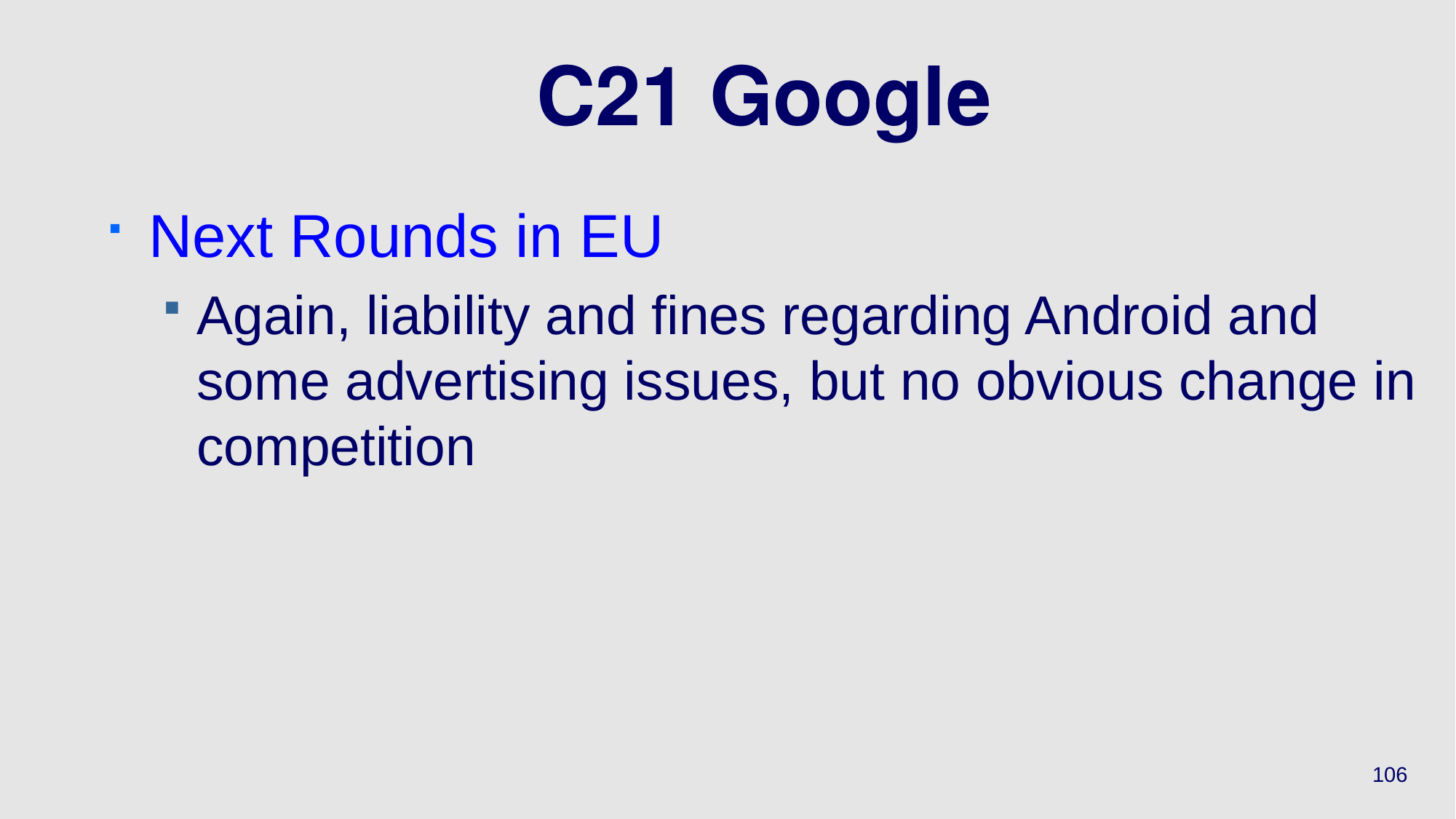

# C21 Google
Next Rounds in EU
Again, liability and fines regarding Android and some advertising issues, but no obvious change in competition

106